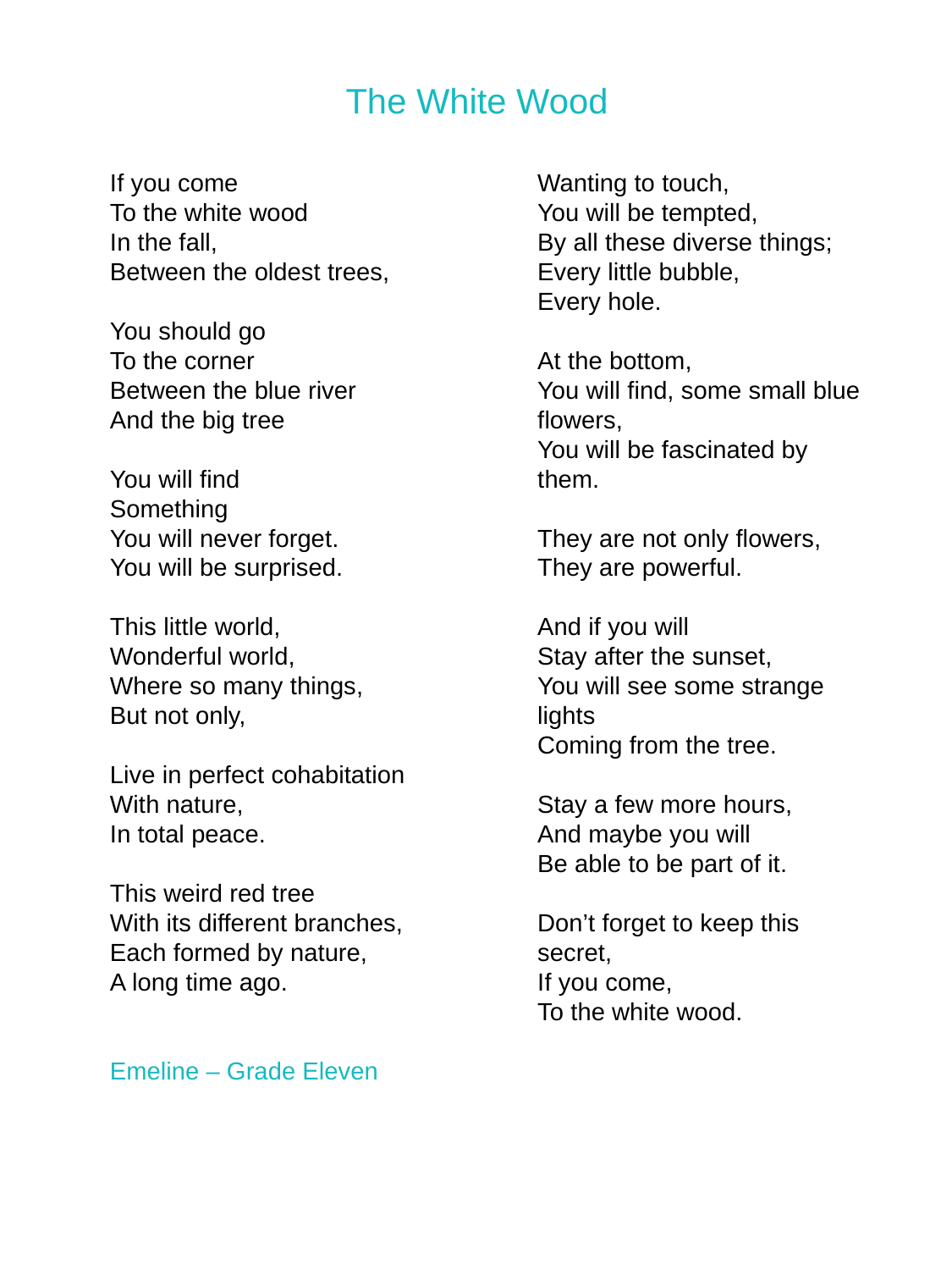

The White Wood
Wanting to touch,
You will be tempted,
By all these diverse things;
Every little bubble,
Every hole.

At the bottom,
You will find, some small blue flowers,
You will be fascinated by them.

They are not only flowers,
They are powerful.

And if you will
Stay after the sunset,
You will see some strange lights
Coming from the tree.

Stay a few more hours,
And maybe you will
Be able to be part of it.

Don’t forget to keep this secret,
If you come,
To the white wood.

If you come
To the white wood
In the fall,
Between the oldest trees,

You should go
To the corner
Between the blue river
And the big tree

You will find
Something
You will never forget.
You will be surprised.

This little world,
Wonderful world,
Where so many things,
But not only,

Live in perfect cohabitation
With nature,
In total peace.

This weird red tree
With its different branches,
Each formed by nature,
A long time ago.

Emeline – Grade Eleven